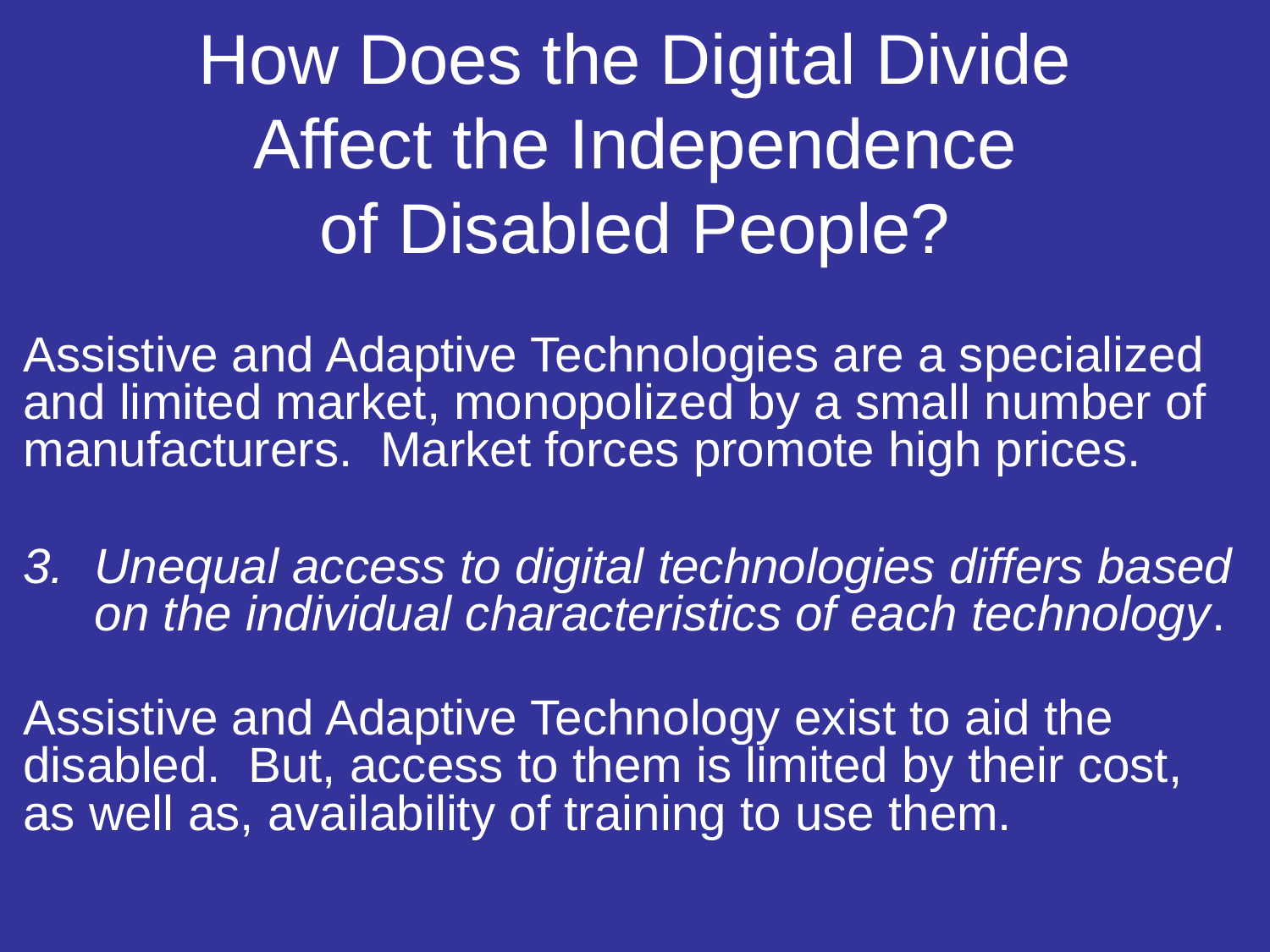

# How Does the Digital Divide Affect the Independence of Disabled People?
Assistive and Adaptive Technologies are a specialized and limited market, monopolized by a small number of manufacturers.  Market forces promote high prices.
Unequal access to digital technologies differs based on the individual characteristics of each technology.
Assistive and Adaptive Technology exist to aid the disabled.  But, access to them is limited by their cost, as well as, availability of training to use them.